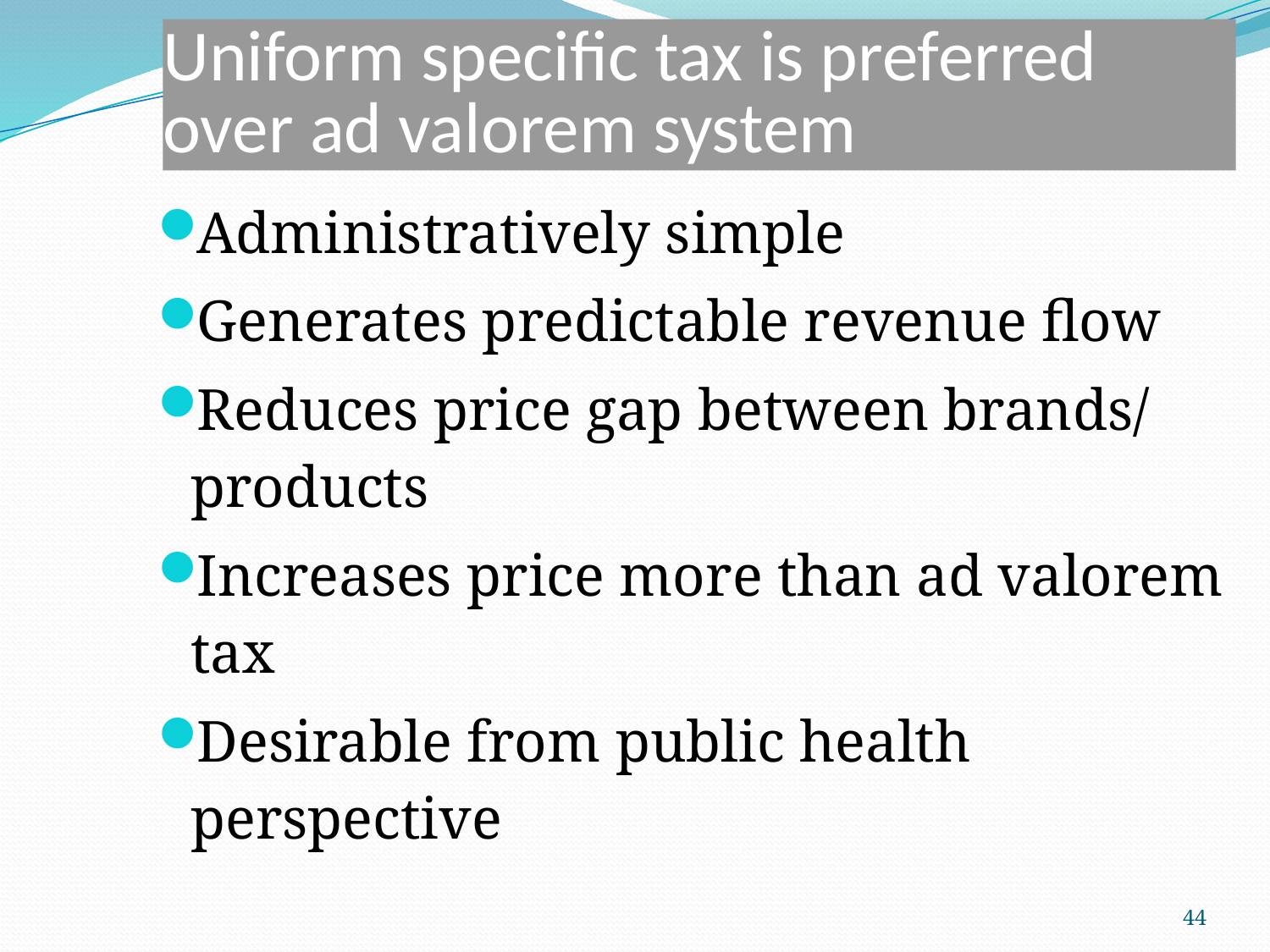

# Uniform specific tax is preferred over ad valorem system
Administratively simple
Generates predictable revenue flow
Reduces price gap between brands/ products
Increases price more than ad valorem tax
Desirable from public health perspective

44